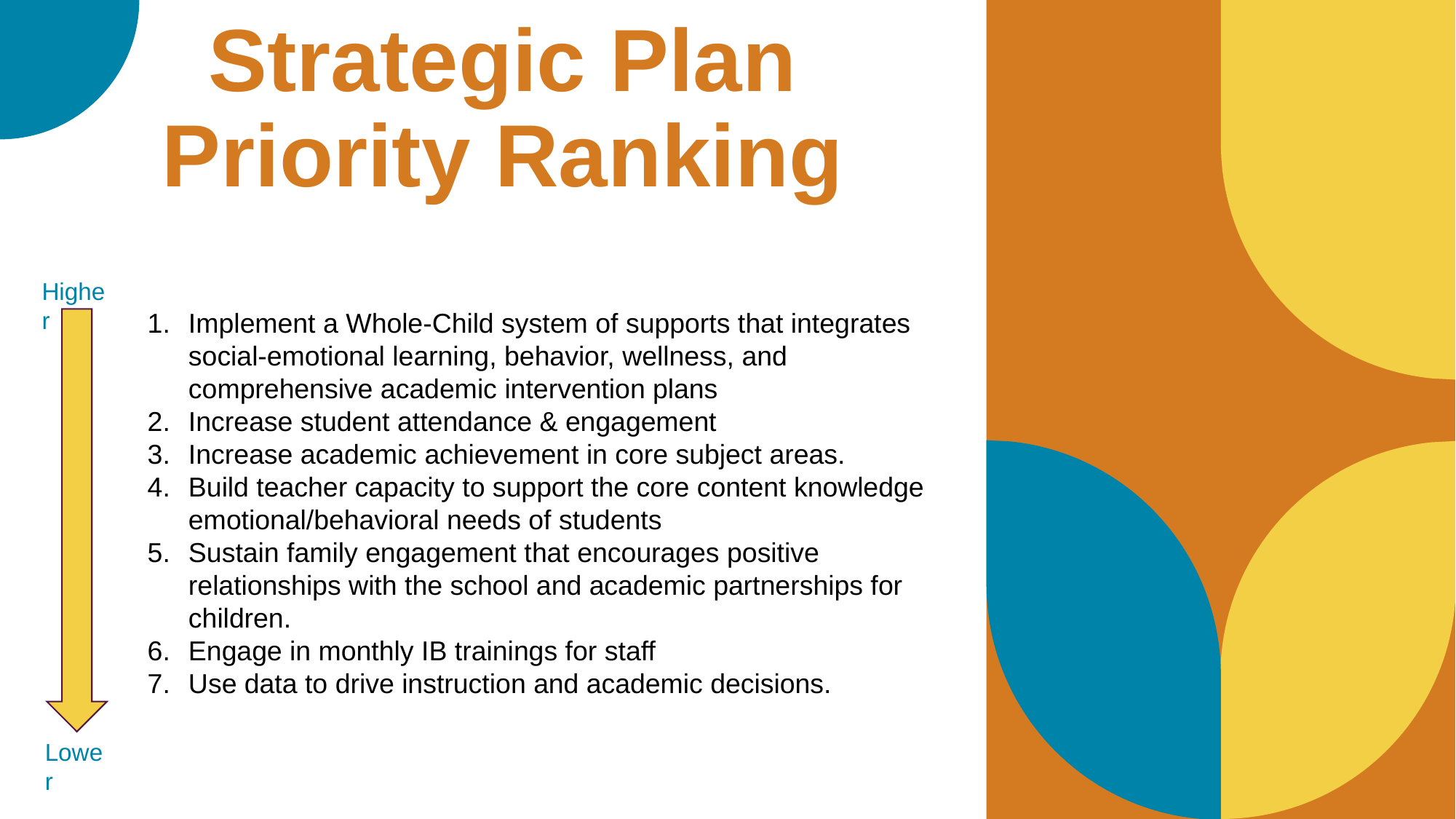

Strategic Plan
Priority Ranking

Higher
Implement a Whole-Child system of supports that integrates social-emotional learning, behavior, wellness, and comprehensive academic intervention plans
Increase student attendance & engagement
Increase academic achievement in core subject areas.
Build teacher capacity to support the core content knowledge emotional/behavioral needs of students
Sustain family engagement that encourages positive relationships with the school and academic partnerships for children.
Engage in monthly IB trainings for staff
Use data to drive instruction and academic decisions.

Lower